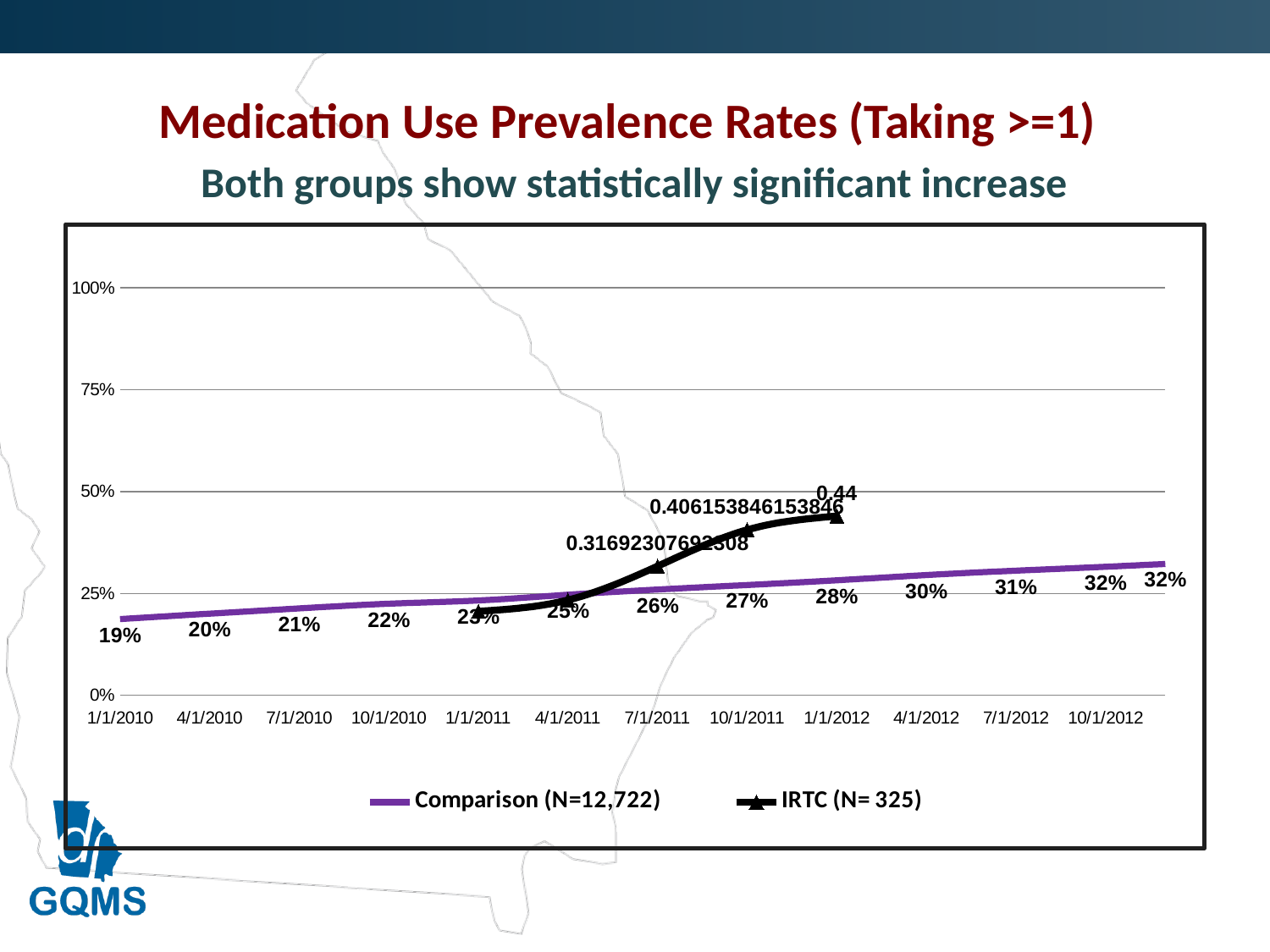

# Medication Use Prevalence Rates (Taking >=1) Both groups show statistically significant increase

### Chart

| Category | Comparison (N=12,722) | IRTC (N= 325) |
|---|---|---|
| 40179 | 0.18707750353718086 | None |
| 40269 | 0.20036157836818067 | None |
| 40360 | 0.21325263323376828 | None |
| 40452 | 0.22480742021694702 | None |
| 40544 | 0.23274642351831612 | 0.20615384615384616 |
| 40634 | 0.2468951422732288 | 0.23384615384615517 |
| 40725 | 0.25962898915265475 | 0.31692307692308025 |
| 40817 | 0.27071215217733063 | 0.4061538461538463 |
| 40909 | 0.2822669391605094 | 0.44 |
| 41000 | 0.29515799402609655 | None |
| 41091 | 0.30592674107845186 | None |
| 41183 | 0.3154378242414718 | None |
| 41274 | 0.32243357962585 | None |